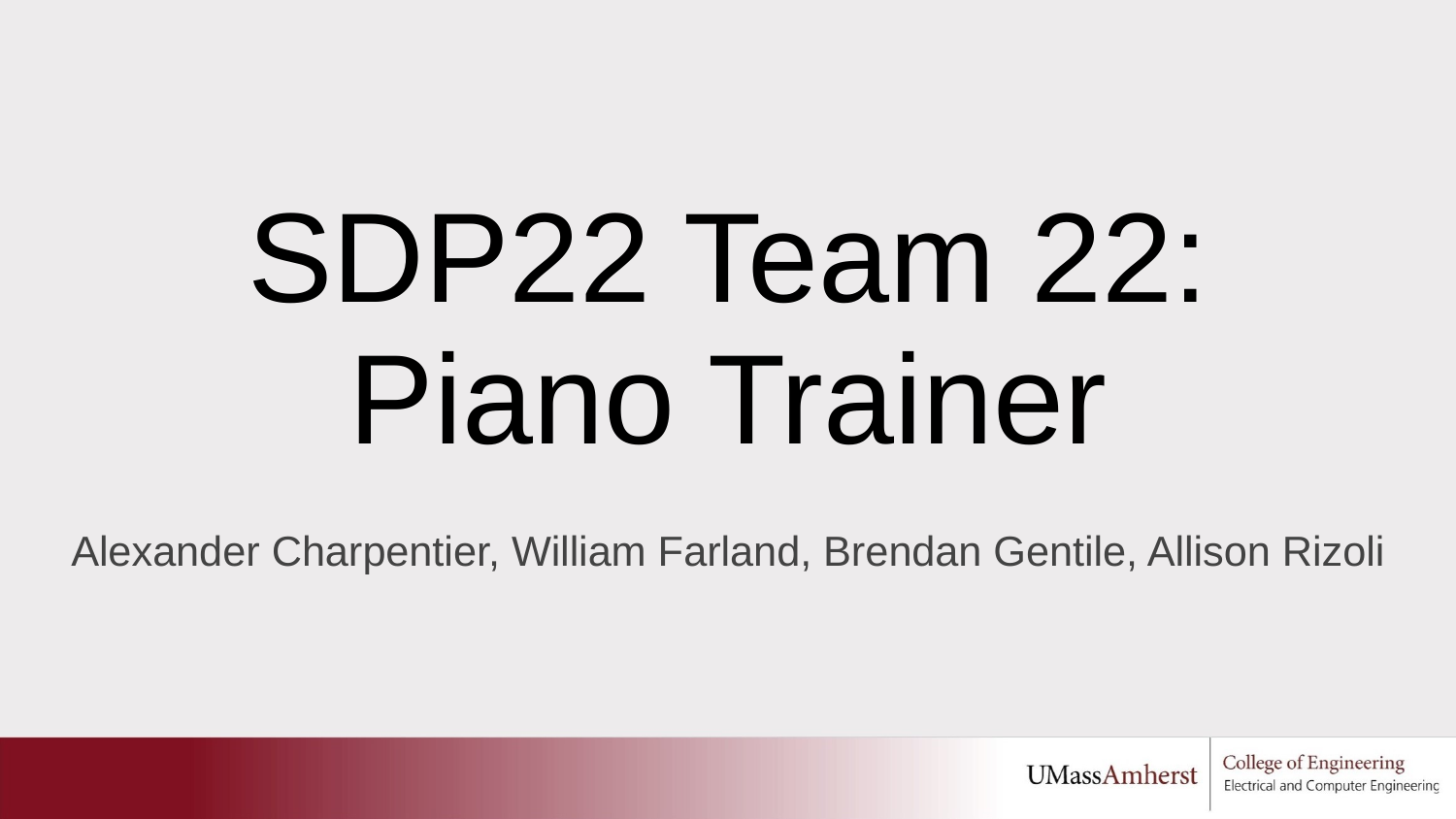

# SDP22 Team 22:
Piano Trainer
Alexander Charpentier, William Farland, Brendan Gentile, Allison Rizoli